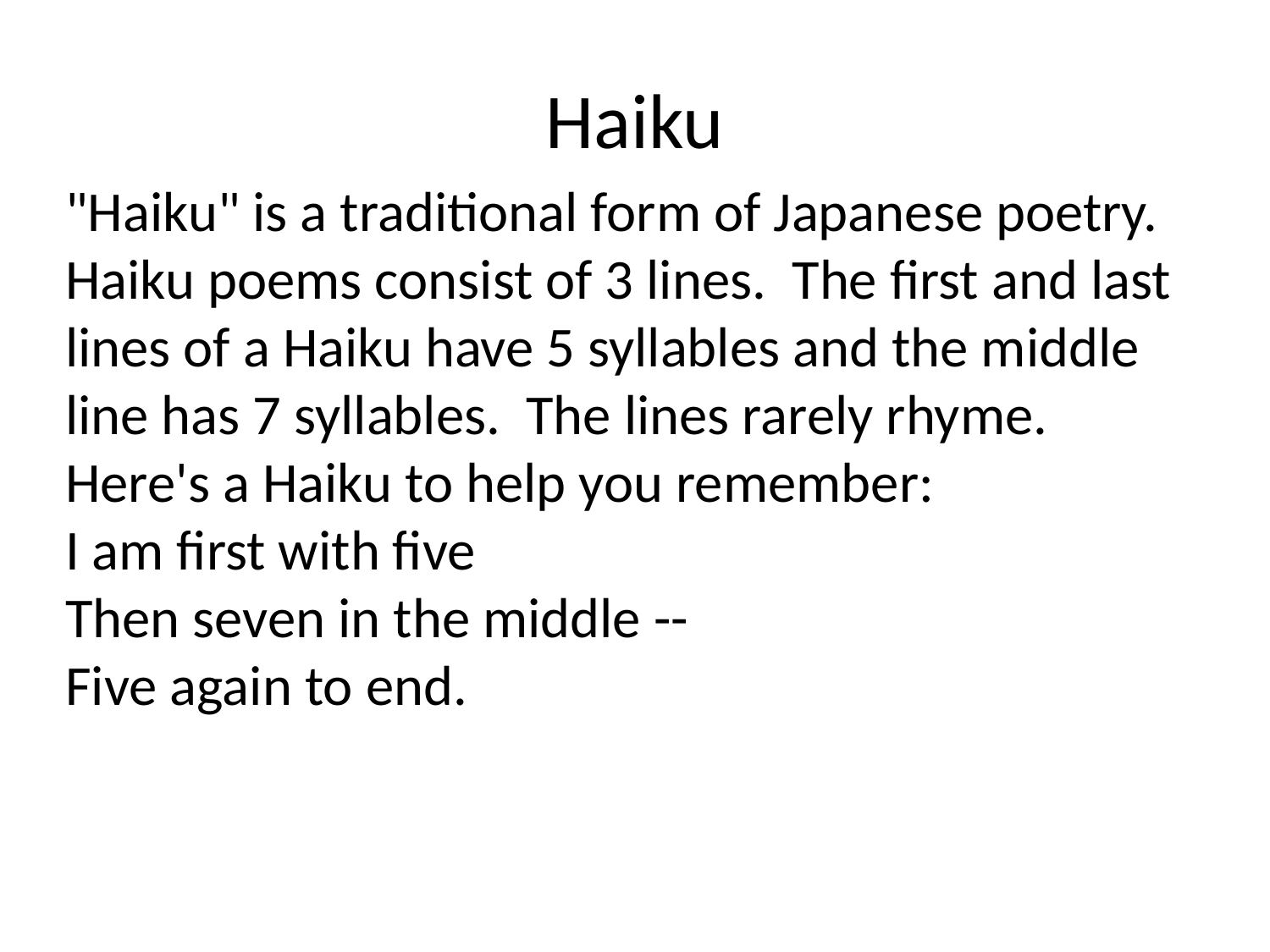

# Haiku
"Haiku" is a traditional form of Japanese poetry.  Haiku poems consist of 3 lines.  The first and last lines of a Haiku have 5 syllables and the middle line has 7 syllables.  The lines rarely rhyme.
Here's a Haiku to help you remember:
I am first with five
Then seven in the middle --
Five again to end.